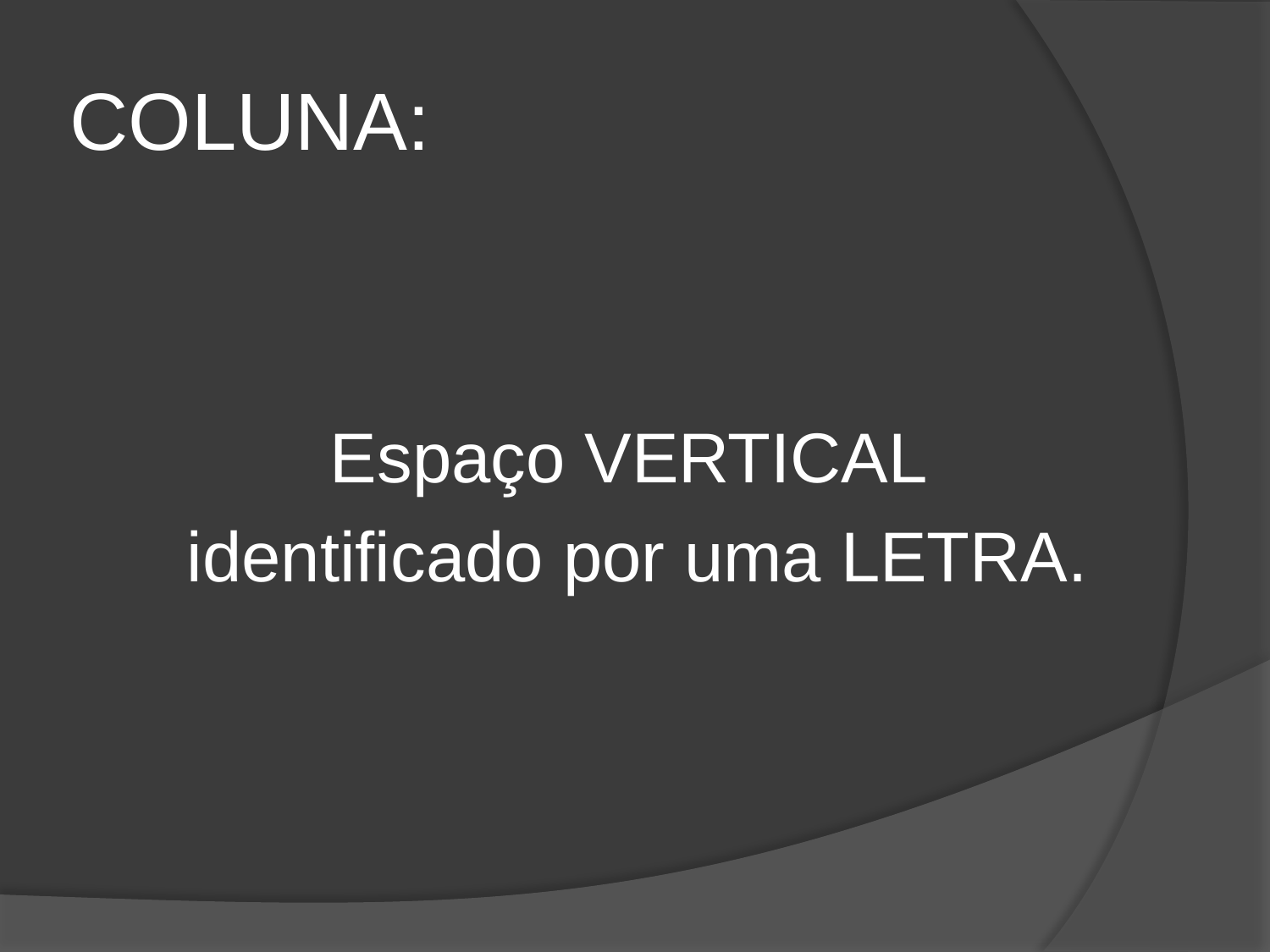

# COLUNA:
Espaço VERTICAL
identificado por uma LETRA.